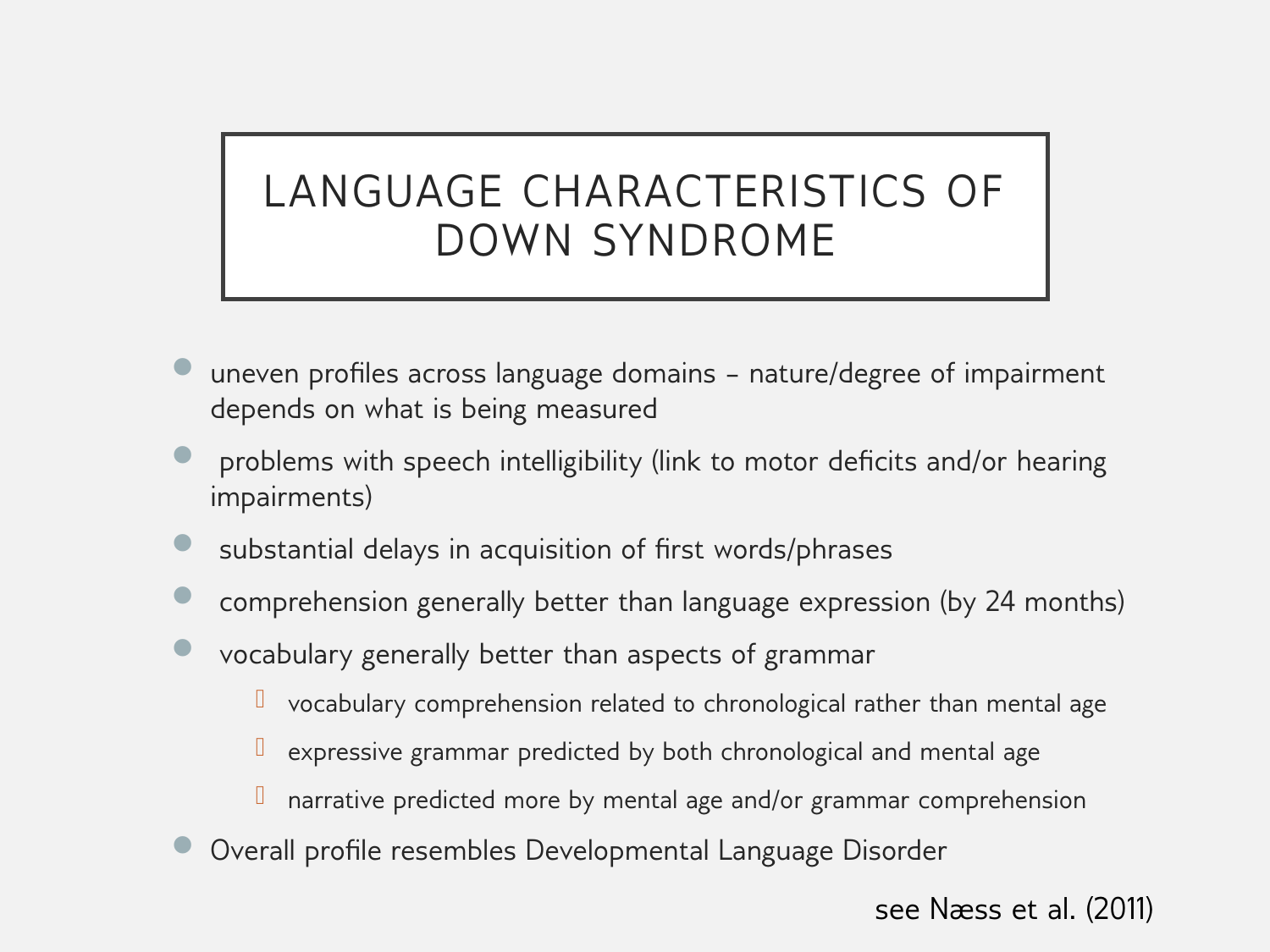

# Language characteristics of Down syndrome
uneven profiles across language domains – nature/degree of impairment depends on what is being measured
 problems with speech intelligibility (link to motor deficits and/or hearing impairments)
 substantial delays in acquisition of first words/phrases
 comprehension generally better than language expression (by 24 months)
 vocabulary generally better than aspects of grammar
vocabulary comprehension related to chronological rather than mental age
expressive grammar predicted by both chronological and mental age
narrative predicted more by mental age and/or grammar comprehension
Overall profile resembles Developmental Language Disorder
see Naess et al. (2011)